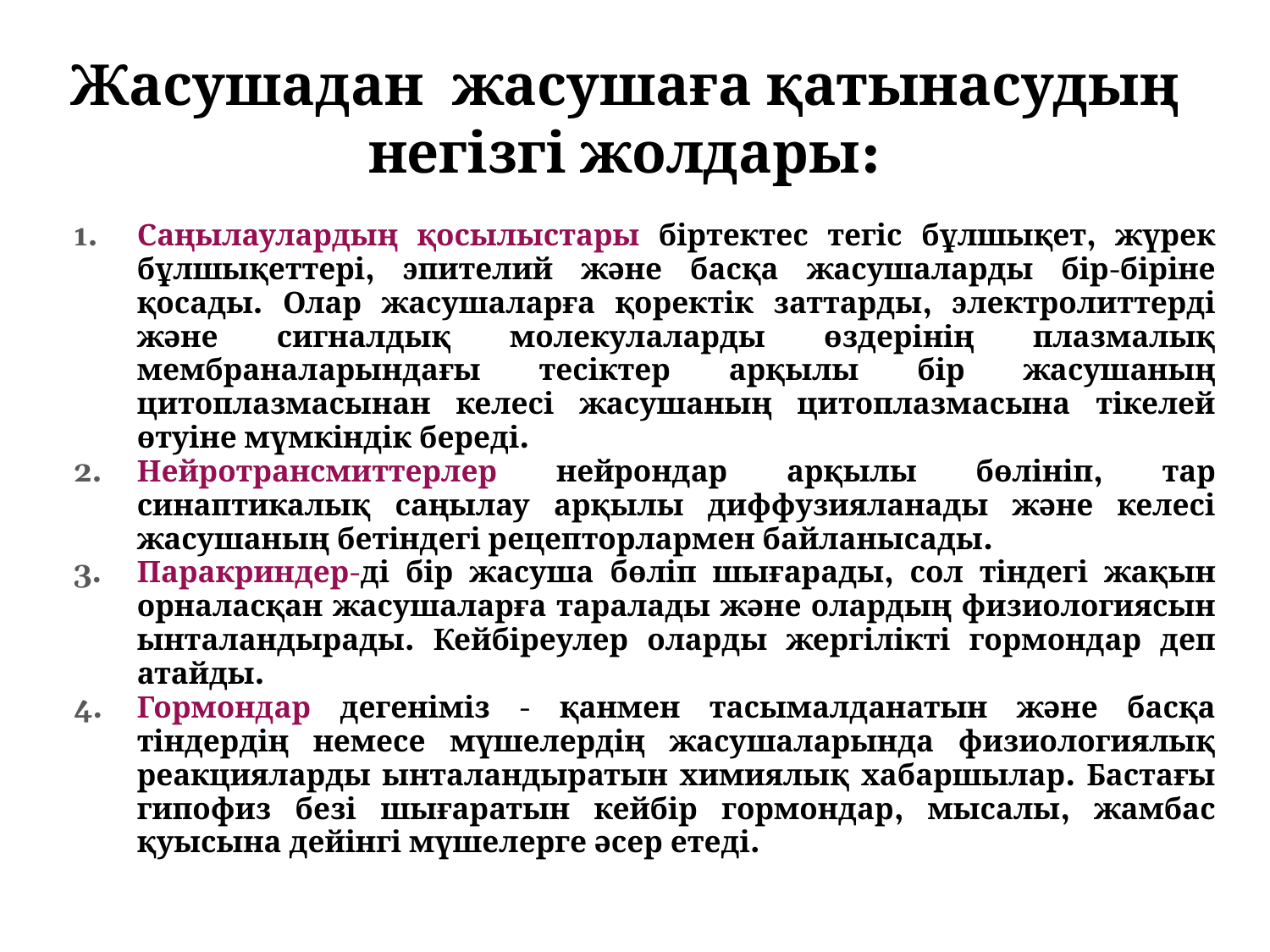

# Жасушадан  жасушаға қатынасудың негізгі жолдары:
Саңылаулардың қосылыстары біртектес тегіс бұлшықет, жүрек бұлшықеттері, эпителий және басқа жасушаларды бір-біріне қосады. Олар жасушаларға қоректік заттарды, электролиттерді және сигналдық молекулаларды өздерінің плазмалық мембраналарындағы тесіктер арқылы бір жасушаның цитоплазмасынан келесі жасушаның цитоплазмасына тікелей өтуіне мүмкіндік береді.
Нейротрансмиттерлер нейрондар арқылы бөлініп, тар синаптикалық саңылау арқылы диффузияланады және келесі жасушаның бетіндегі рецепторлармен байланысады.
Паракриндер-ді бір жасуша бөліп шығарады, сол тіндегі жақын орналасқан жасушаларға таралады және олардың физиологиясын ынталандырады. Кейбіреулер оларды жергілікті гормондар деп атайды.
Гормондар дегеніміз - қанмен тасымалданатын және басқа тіндердің немесе мүшелердің жасушаларында физиологиялық реакцияларды ынталандыратын химиялық хабаршылар. Бастағы гипофиз безі шығаратын кейбір гормондар, мысалы, жамбас қуысына дейінгі мүшелерге әсер етеді.